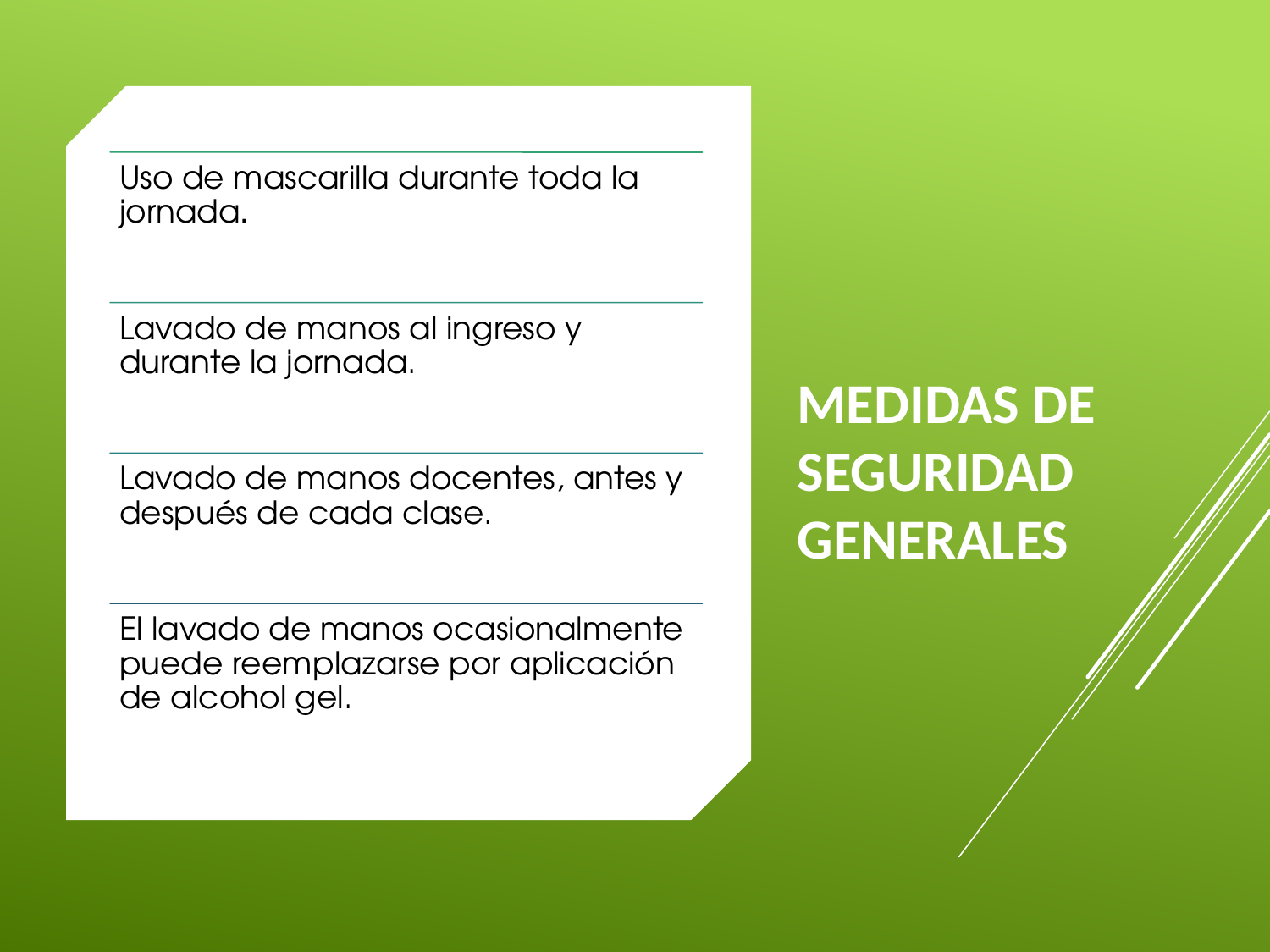

# MEDIDAS DE SEGURIDAD GENERALES
Uso de mascarilla durante toda la jornada.
Lavado de manos al ingreso y durante la jornada.
Lavado de manos docentes, antes y después de cada clase.
El lavado de manos ocasionalmente puede reemplazarse por aplicación de alcohol gel.